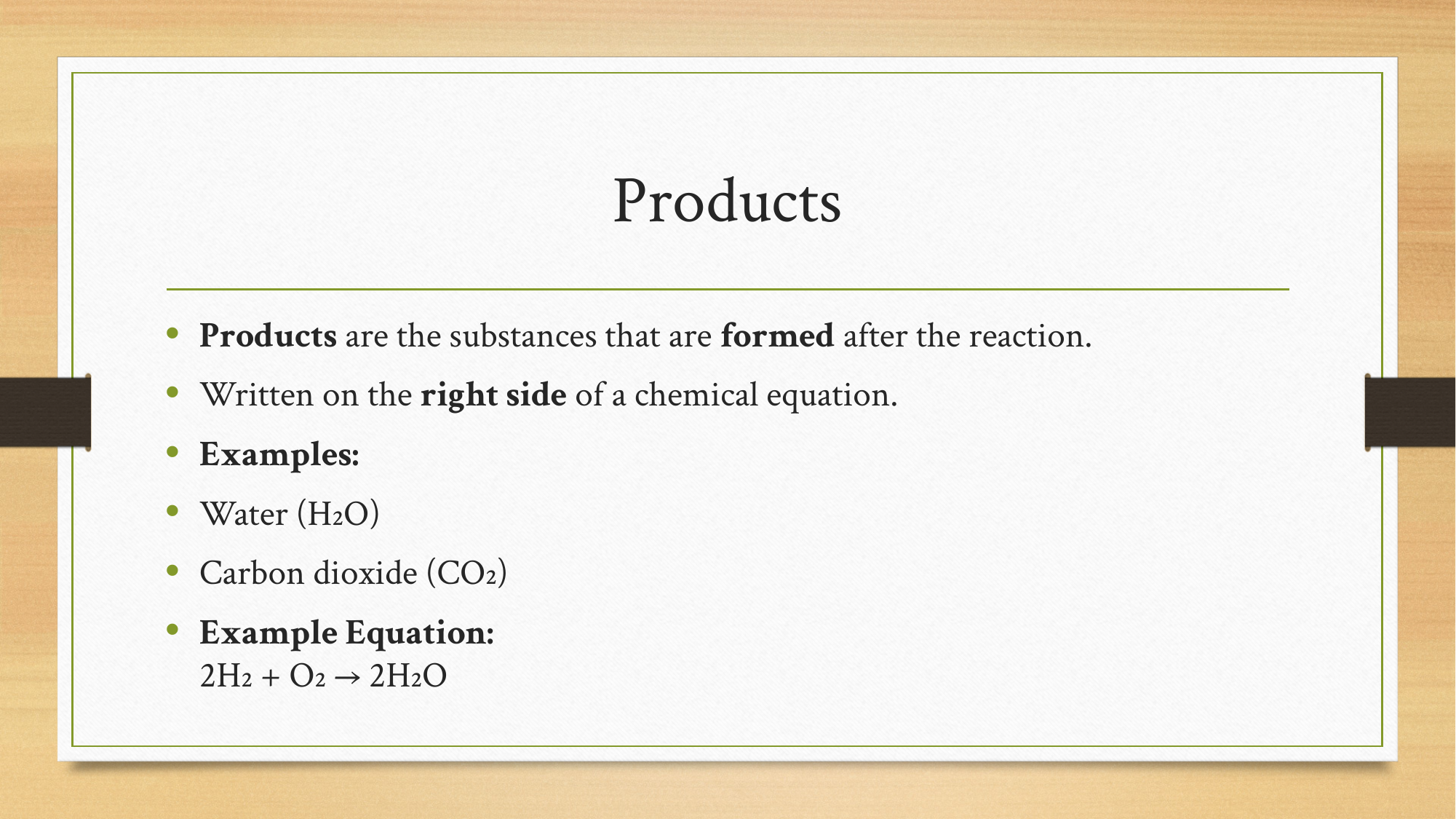

# Products
Products are the substances that are formed after the reaction.
Written on the right side of a chemical equation.
Examples:
Water (H₂O)
Carbon dioxide (CO₂)
Example Equation:
2H₂ + O₂ → 2H₂O